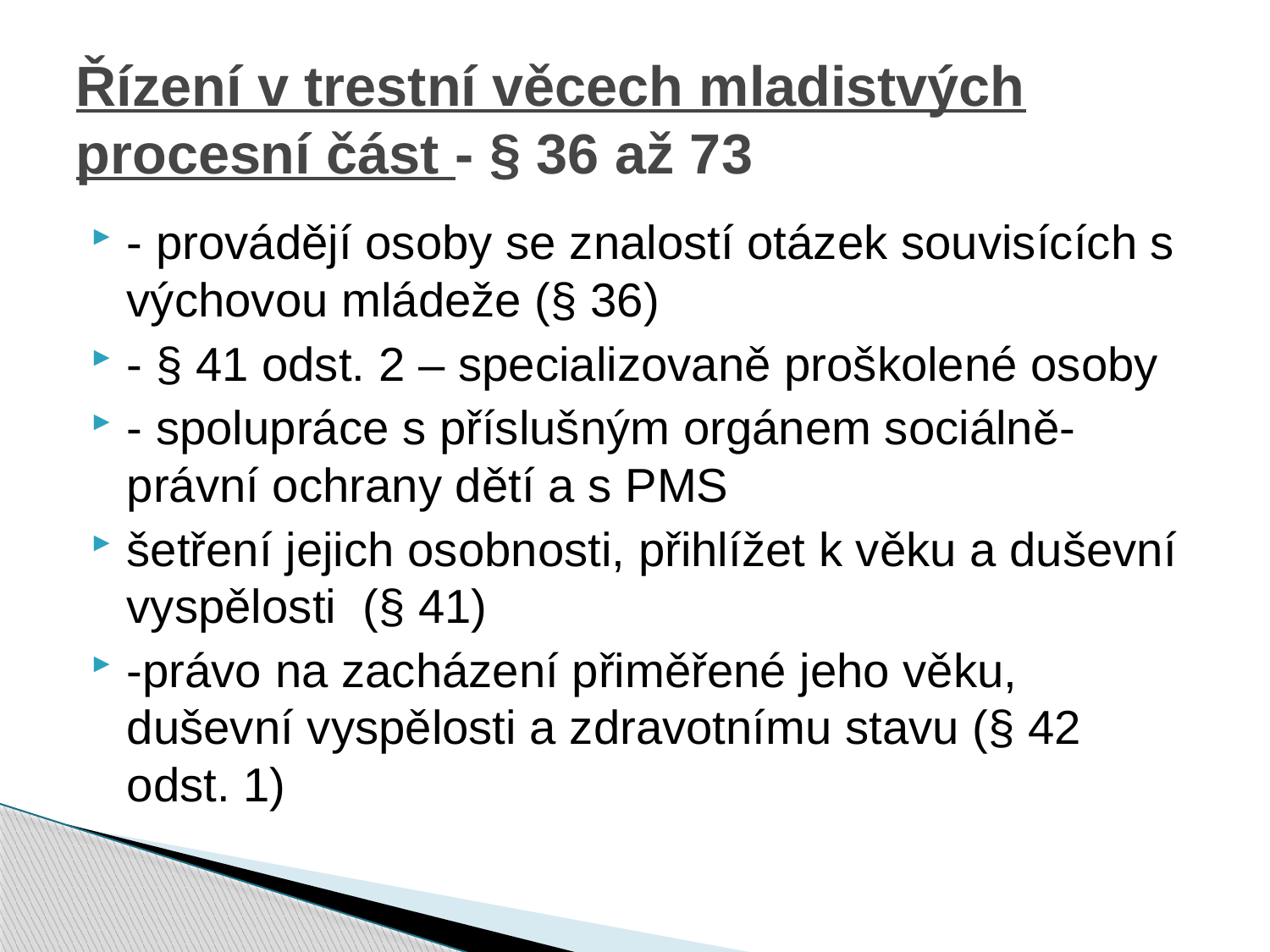

# Řízení v trestní věcech mladistvých procesní část - § 36 až 73
- provádějí osoby se znalostí otázek souvisících s výchovou mládeže (§ 36)
- § 41 odst. 2 – specializovaně proškolené osoby
- spolupráce s příslušným orgánem sociálně-právní ochrany dětí a s PMS
šetření jejich osobnosti, přihlížet k věku a duševní vyspělosti  (§ 41)
-právo na zacházení přiměřené jeho věku, duševní vyspělosti a zdravotnímu stavu (§ 42 odst. 1)